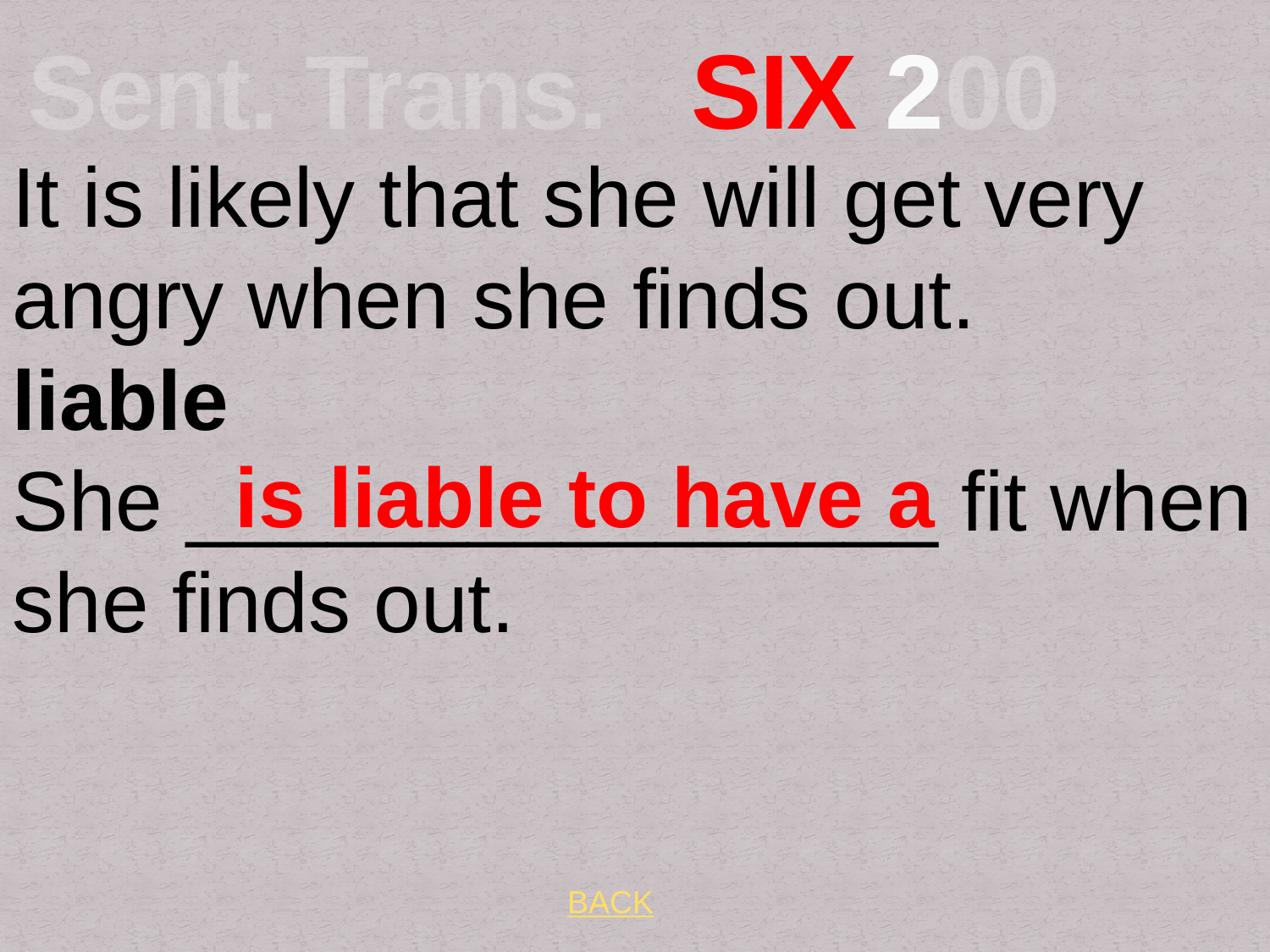

# Sent. Trans.   SIX 200
It is likely that she will get very angry when she finds out.
liable
She ________________ fit when she finds out.
        is liable to have a
BACK